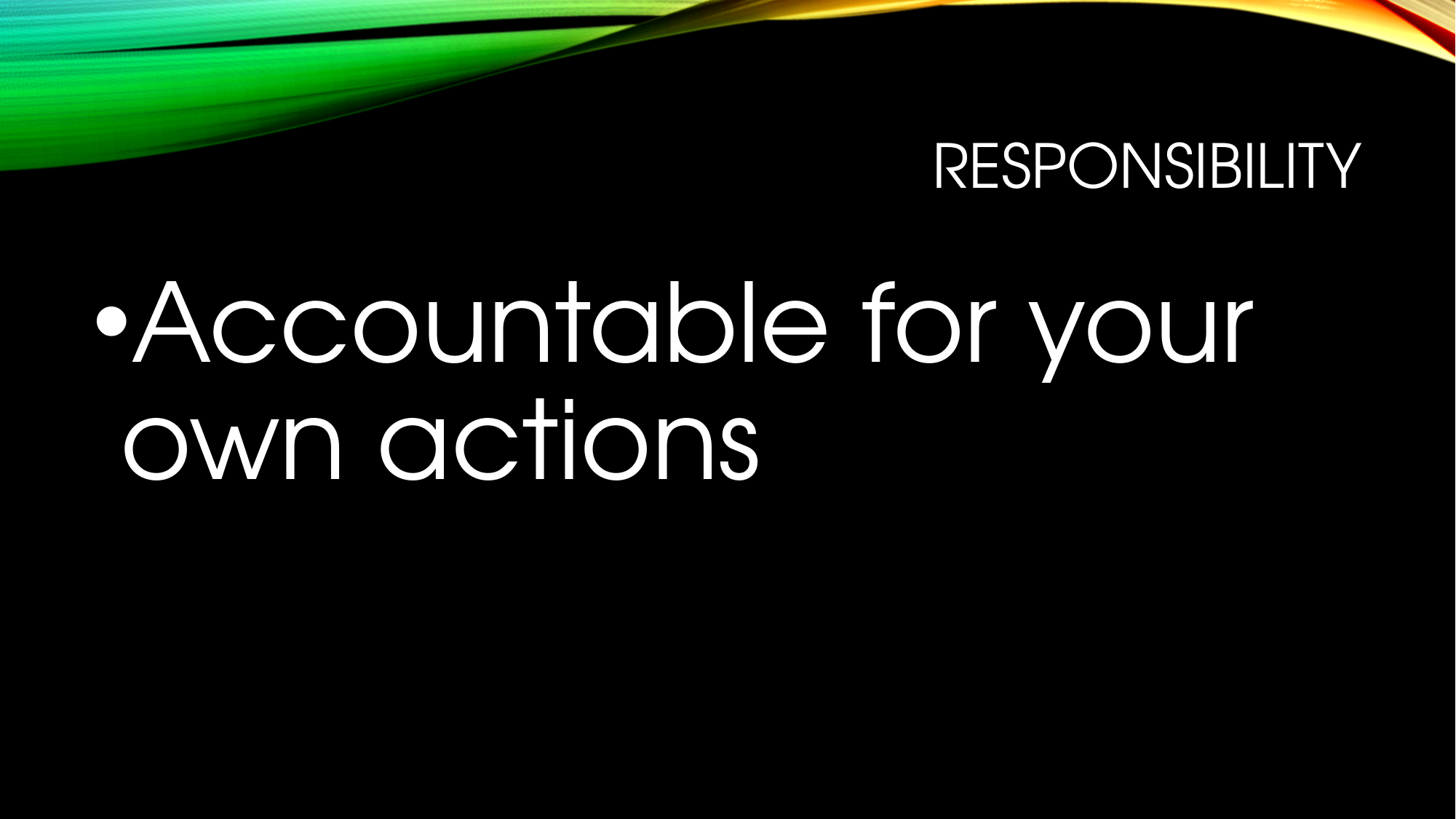

# responsibility
Accountable for your own actions